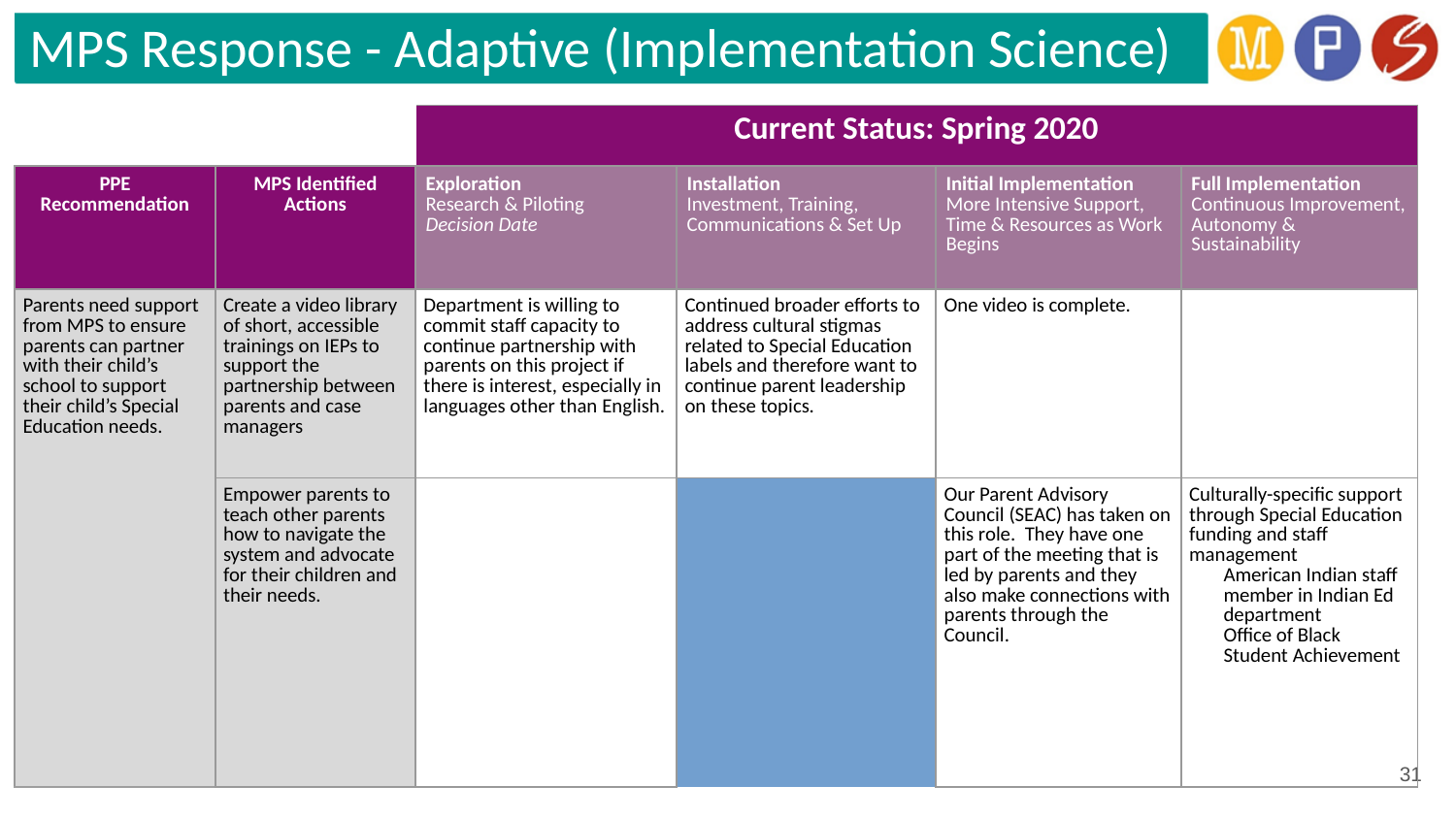

# MPS Response - Adaptive (Implementation Science)
|  |  | Current Status: Spring 2020 |  |  |  |  |
| --- | --- | --- | --- | --- | --- | --- |
| PPE Recommendation | MPS Identified Actions | Exploration Research & Piloting Decision Date |  | Installation Investment, Training, Communications & Set Up | Initial Implementation More Intensive Support, Time & Resources as Work Begins | Full Implementation Continuous Improvement, Autonomy & Sustainability |
| Parents need support from MPS to ensure parents can partner with their child’s school to support their child’s Special Education needs. | Create a video library of short, accessible trainings on IEPs to support the partnership between parents and case managers | Department is willing to commit staff capacity to continue partnership with parents on this project if there is interest, especially in languages other than English. |  | Continued broader efforts to address cultural stigmas related to Special Education labels and therefore want to continue parent leadership on these topics. | One video is complete. |  |
|  | Empower parents to teach other parents how to navigate the system and advocate for their children and their needs. |  |  | Our Parent Advisory Council (SEAC) has taken on this role. They have one part of the meeting that is led by parents and they also make connections with parents through the Council. | Culturally-specific support through Special Education funding and staff management American Indian staff member in Indian Ed department Office of Black Student Achievement |  |
31